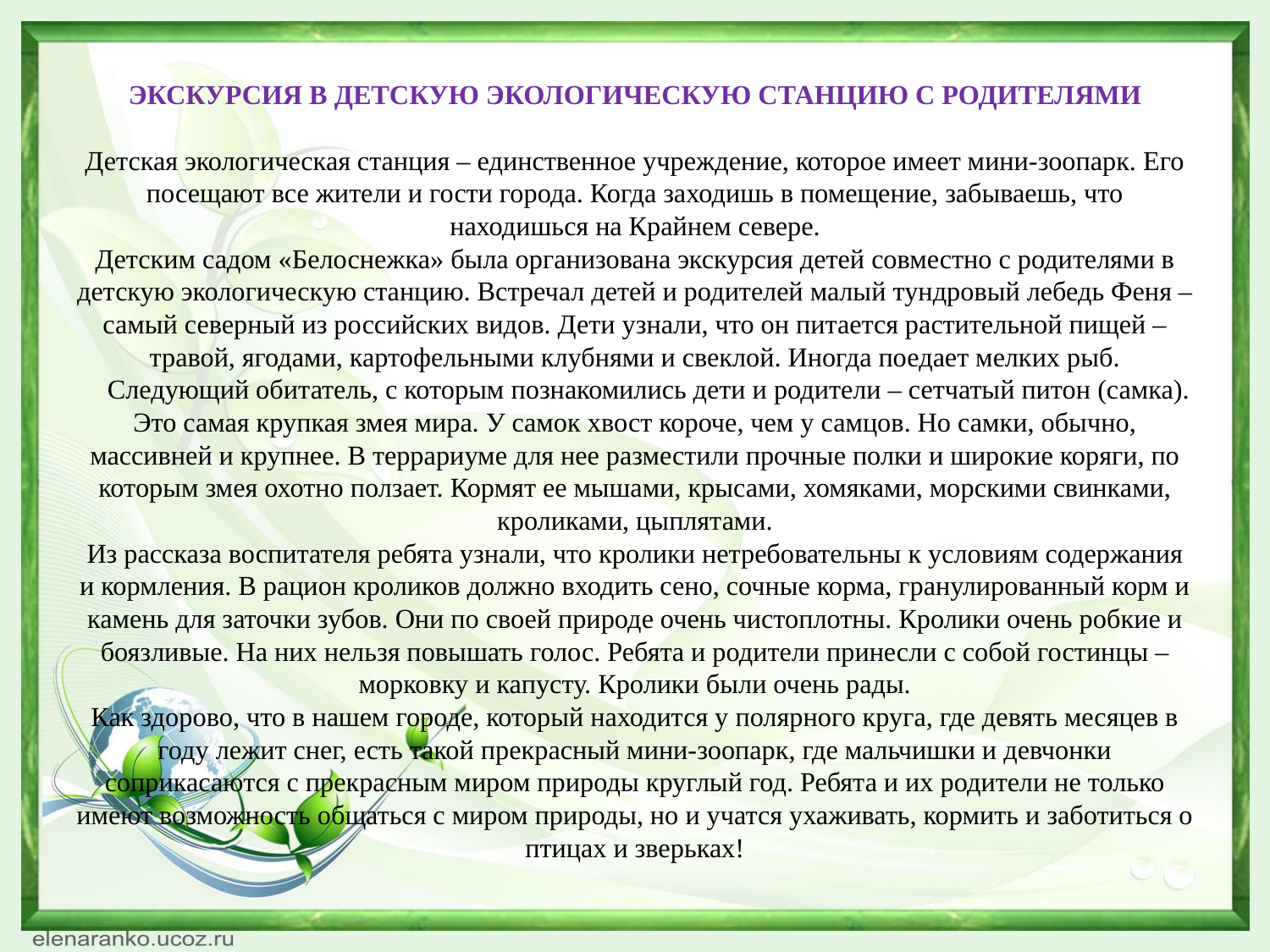

# ЭКСКУРСИЯ В ДЕТСКУЮ ЭКОЛОГИЧЕСКУЮ СТАНЦИЮ С РОДИТЕЛЯМИ Детская экологическая станция – единственное учреждение, которое имеет мини-зоопарк. Его посещают все жители и гости города. Когда заходишь в помещение, забываешь, что находишься на Крайнем севере. Детским садом «Белоснежка» была организована экскурсия детей совместно с родителями в детскую экологическую станцию. Встречал детей и родителей малый тундровый лебедь Феня – самый северный из российских видов. Дети узнали, что он питается растительной пищей – травой, ягодами, картофельными клубнями и свеклой. Иногда поедает мелких рыб. Следующий обитатель, с которым познакомились дети и родители – сетчатый питон (самка). Это самая крупкая змея мира. У самок хвост короче, чем у самцов. Но самки, обычно, массивней и крупнее. В террариуме для нее разместили прочные полки и широкие коряги, по которым змея охотно ползает. Кормят ее мышами, крысами, хомяками, морскими свинками, кроликами, цыплятами. Из рассказа воспитателя ребята узнали, что кролики нетребовательны к условиям содержания и кормления. В рацион кроликов должно входить сено, сочные корма, гранулированный корм и камень для заточки зубов. Они по своей природе очень чистоплотны. Кролики очень робкие и боязливые. На них нельзя повышать голос. Ребята и родители принесли с собой гостинцы – морковку и капусту. Кролики были очень рады. Как здорово, что в нашем городе, который находится у полярного круга, где девять месяцев в году лежит снег, есть такой прекрасный мини-зоопарк, где мальчишки и девчонки соприкасаются с прекрасным миром природы круглый год. Ребята и их родители не только имеют возможность общаться с миром природы, но и учатся ухаживать, кормить и заботиться о птицах и зверьках!